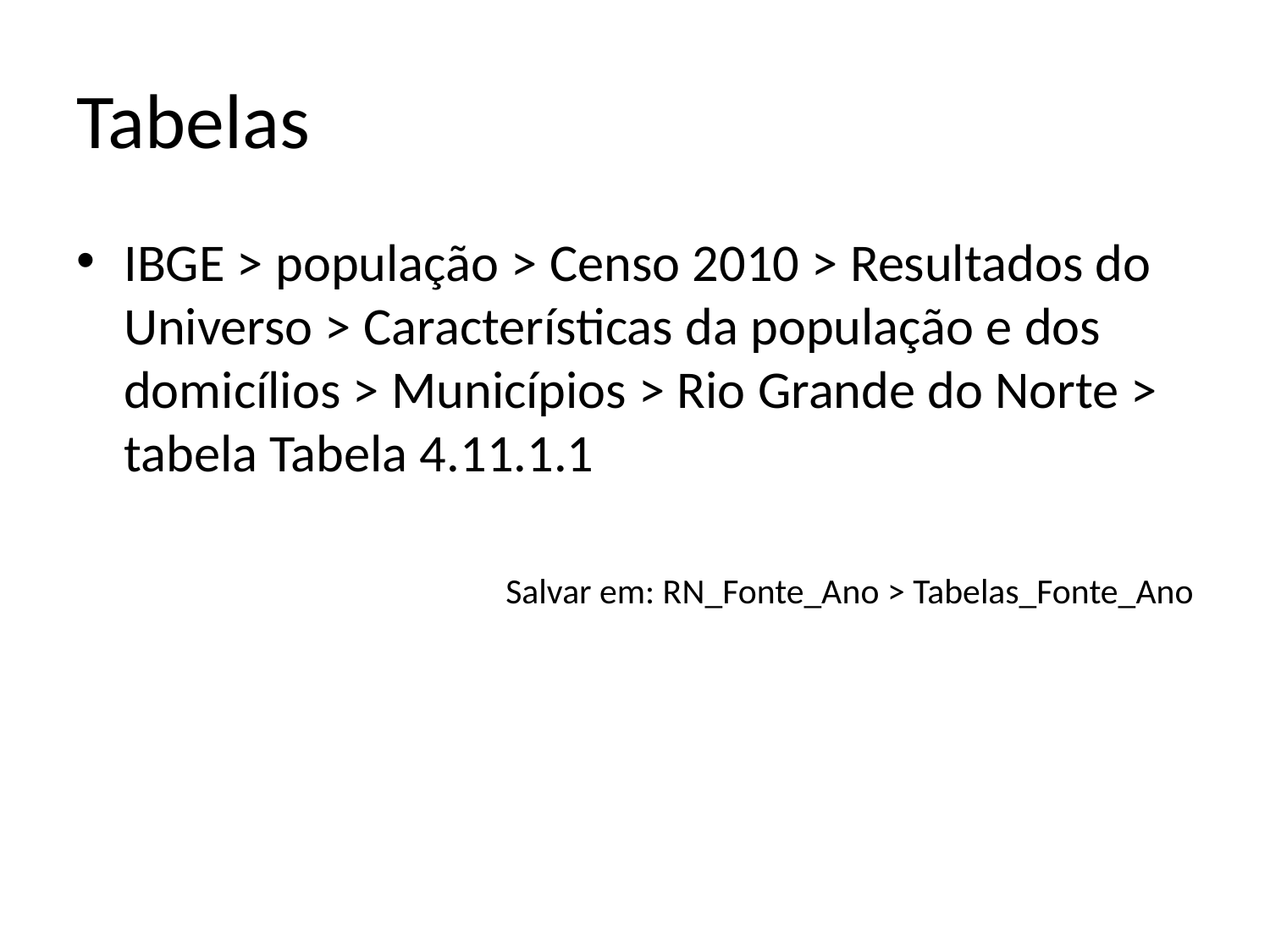

# Tabelas
IBGE > população > Censo 2010 > Resultados do Universo > Características da população e dos domicílios > Municípios > Rio Grande do Norte > tabela Tabela 4.11.1.1

Salvar em: RN_Fonte_Ano > Tabelas_Fonte_Ano